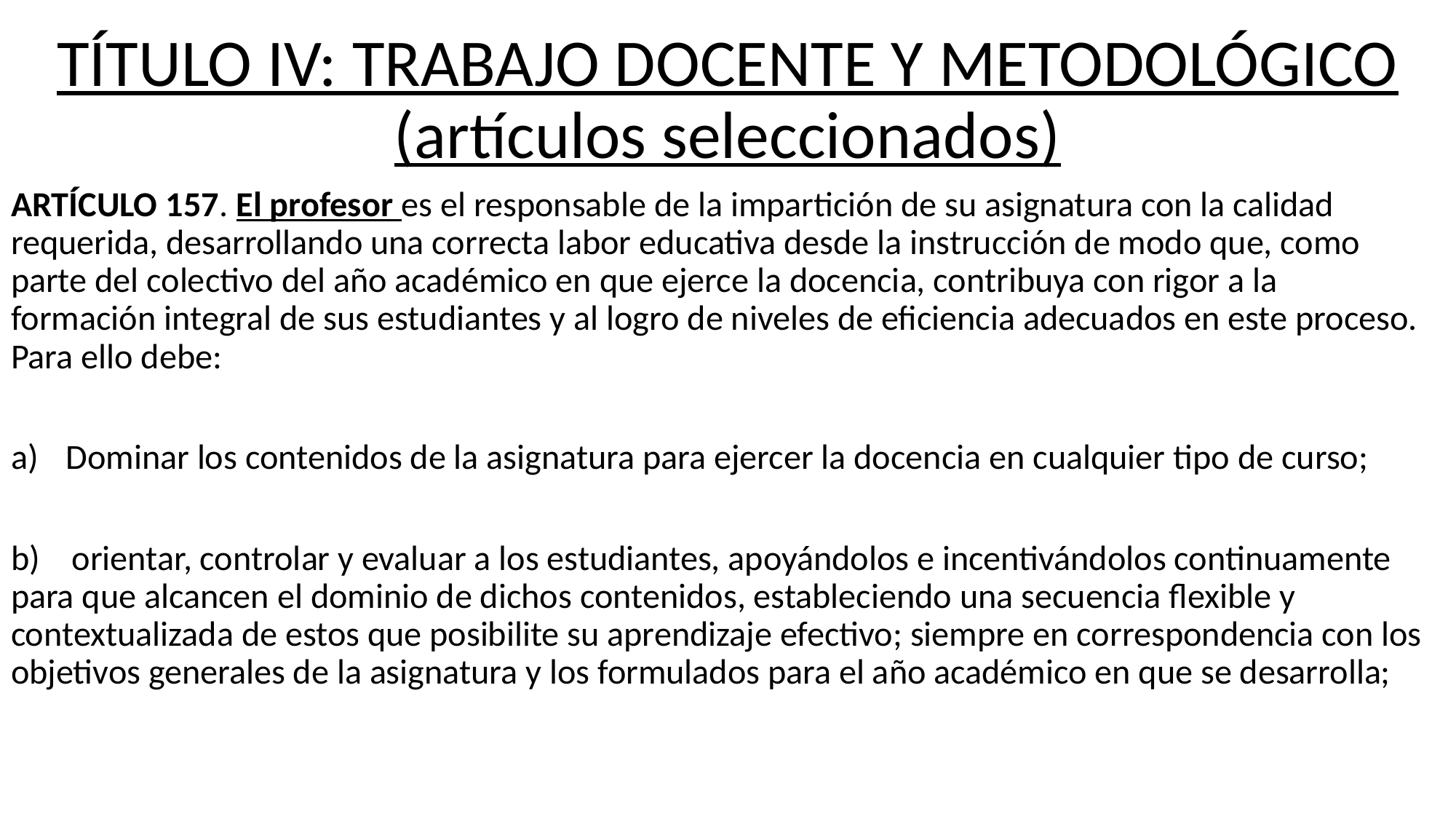

# TÍTULO IV: TRABAJO DOCENTE Y METODOLÓGICO (artículos seleccionados)
ARTÍCULO 157. El profesor es el responsable de la impartición de su asignatura con la calidad requerida, desarrollando una correcta labor educativa desde la instrucción de modo que, como parte del colectivo del año académico en que ejerce la docencia, contribuya con rigor a la formación integral de sus estudiantes y al logro de niveles de eficiencia adecuados en este proceso. Para ello debe:

Dominar los contenidos de la asignatura para ejercer la docencia en cualquier tipo de curso;

b)    orientar, controlar y evaluar a los estudiantes, apoyándolos e incentivándolos continuamente para que alcancen el dominio de dichos contenidos, estableciendo una secuencia flexible y contextualizada de estos que posibilite su aprendizaje efectivo; siempre en correspondencia con los objetivos generales de la asignatura y los formulados para el año académico en que se desarrolla;